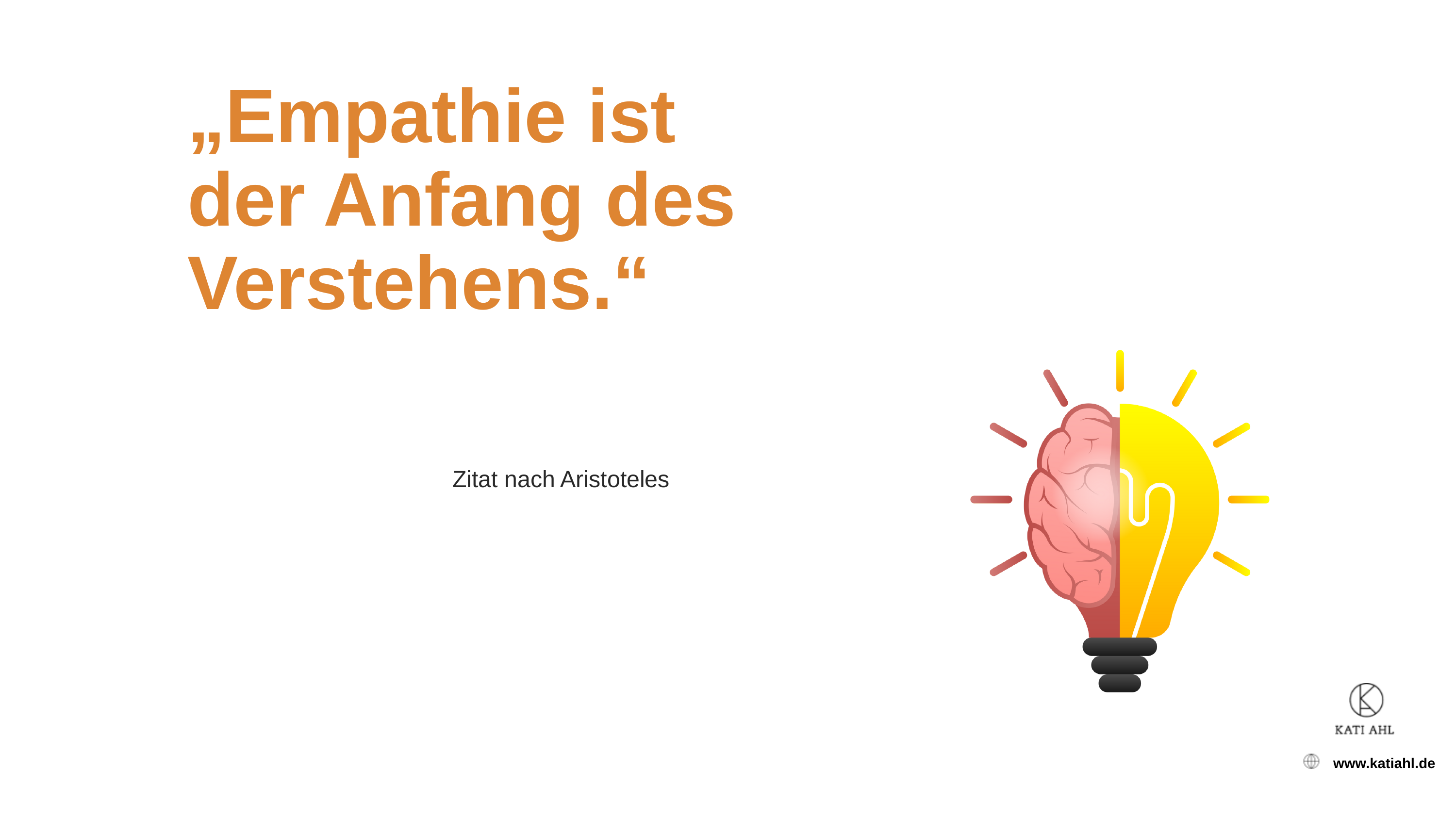

„Empathie ist der Anfang des Verstehens.“

Zitat nach Aristoteles

www.katiahl.de